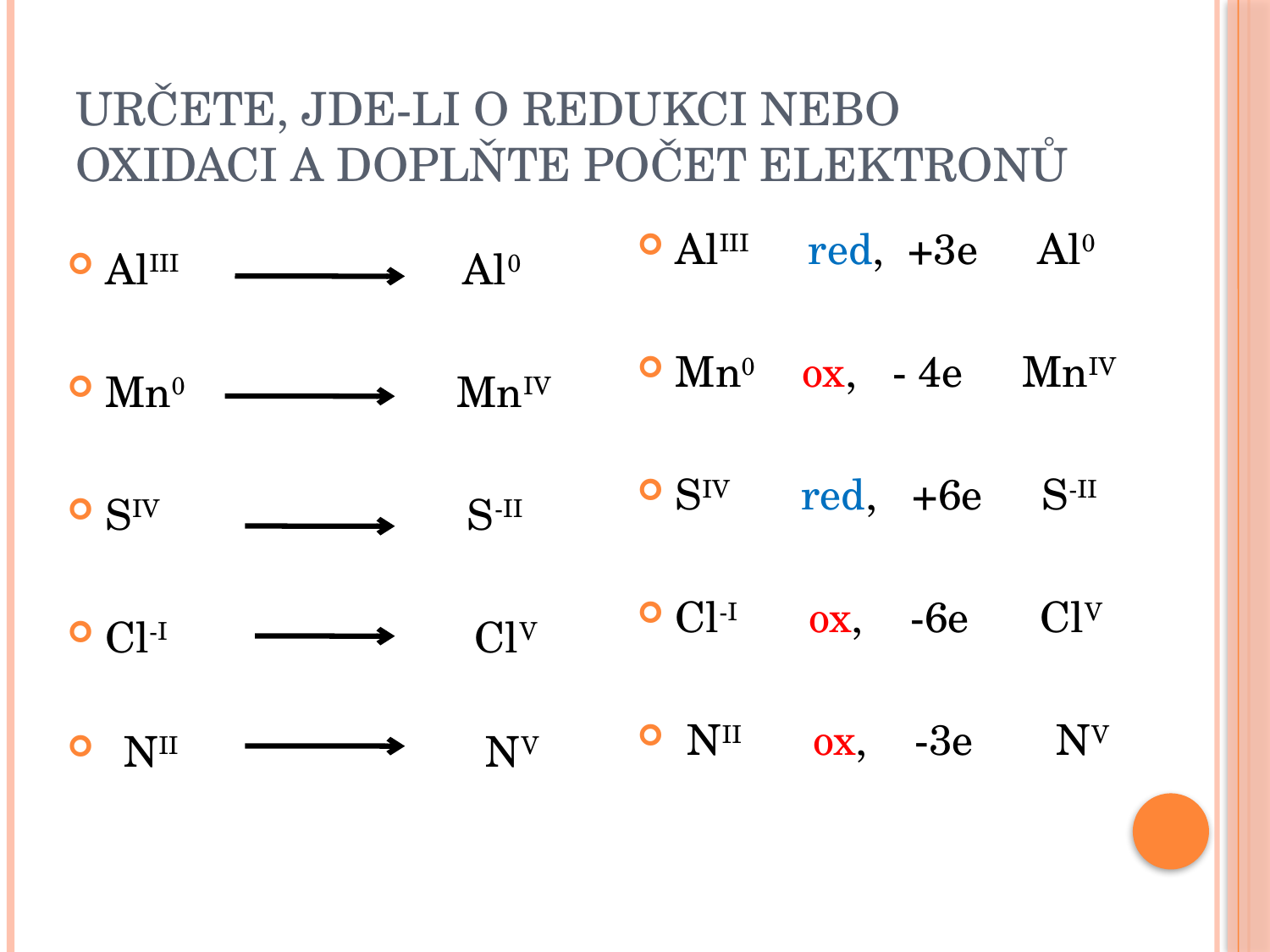

# Určete, jde-li o redukci nebo oxidaci a doplňte počet elektronů
AlIII     red,  +3e     Al0

Mn0    ox,   - 4e     MnIV

SIV      red,   +6e     S-II

Cl-I      ox,    -6e      ClV

 NII      ox,    -3e       NV
AlIII                        Al0

Mn0                       MnIV

SIV                          S-II

Cl-I                          ClV

  NII                          NV